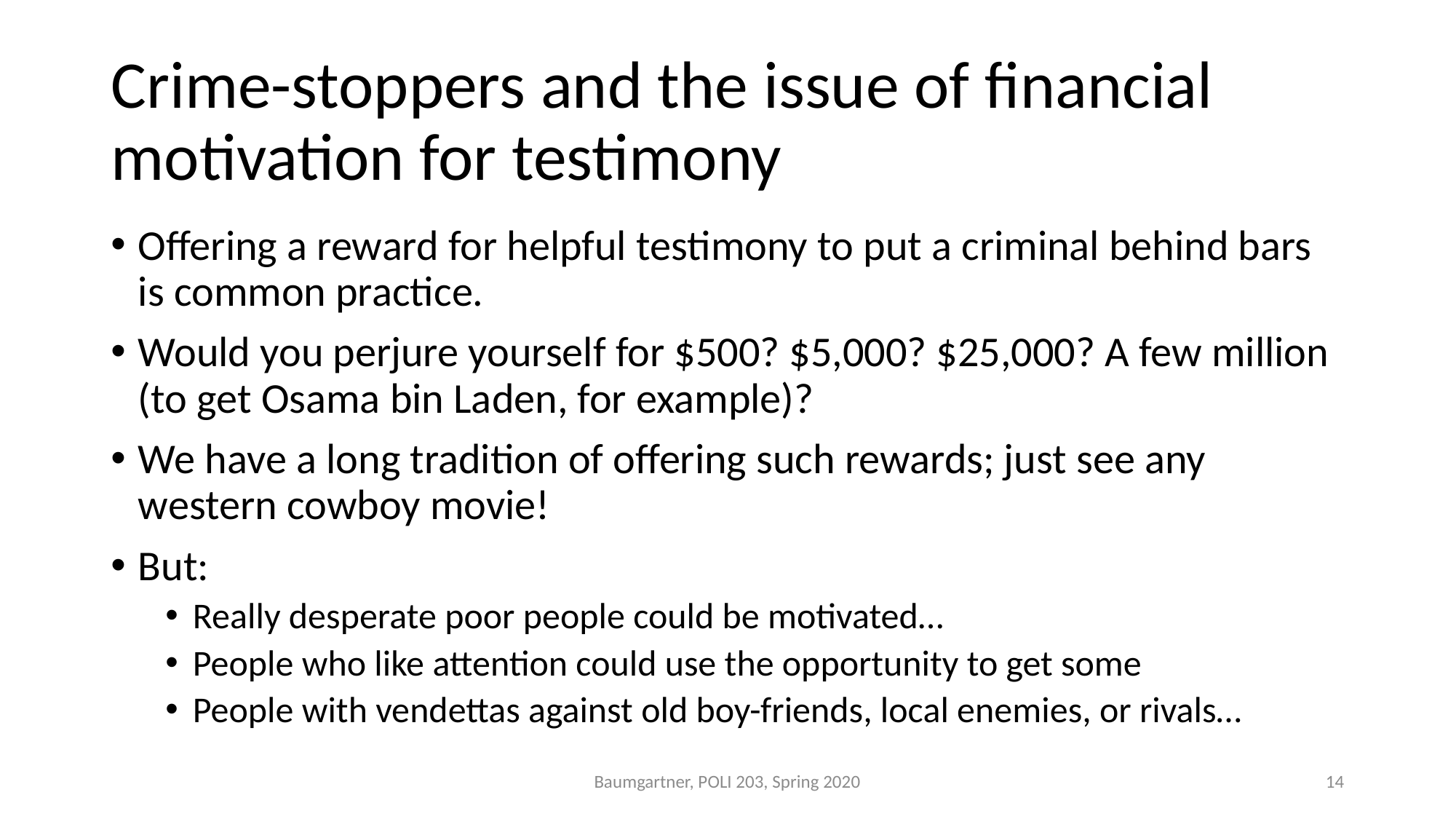

# Crime-stoppers and the issue of financial motivation for testimony
Offering a reward for helpful testimony to put a criminal behind bars is common practice.
Would you perjure yourself for $500? $5,000? $25,000? A few million (to get Osama bin Laden, for example)?
We have a long tradition of offering such rewards; just see any western cowboy movie!
But:
Really desperate poor people could be motivated…
People who like attention could use the opportunity to get some
People with vendettas against old boy-friends, local enemies, or rivals…
Baumgartner, POLI 203, Spring 2020
14